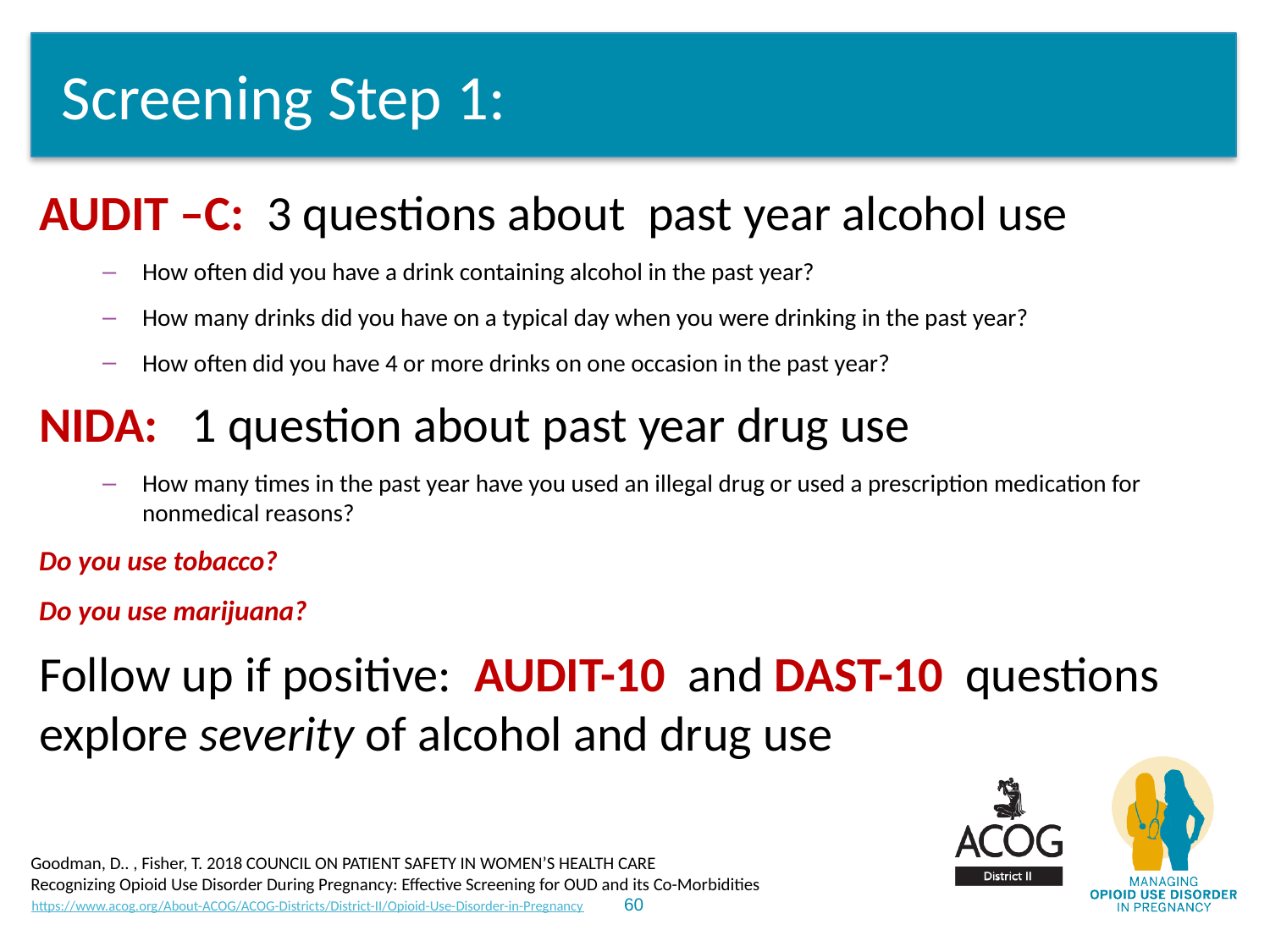

# Screening Step 1:
AUDIT –C:  3 questions about  past year alcohol use
How often did you have a drink containing alcohol in the past year?
How many drinks did you have on a typical day when you were drinking in the past year?
How often did you have 4 or more drinks on one occasion in the past year?
NIDA:   1 question about past year drug use
How many times in the past year have you used an illegal drug or used a prescription medication for nonmedical reasons?
Do you use tobacco?
Do you use marijuana?
Follow up if positive:  AUDIT-10  and DAST-10  questions explore severity of alcohol and drug use
Goodman, D.. , Fisher, T. 2018 COUNCIL ON PATIENT SAFETY IN WOMEN’S HEALTH CARE
Recognizing Opioid Use Disorder During Pregnancy: Effective Screening for OUD and its Co-Morbidities